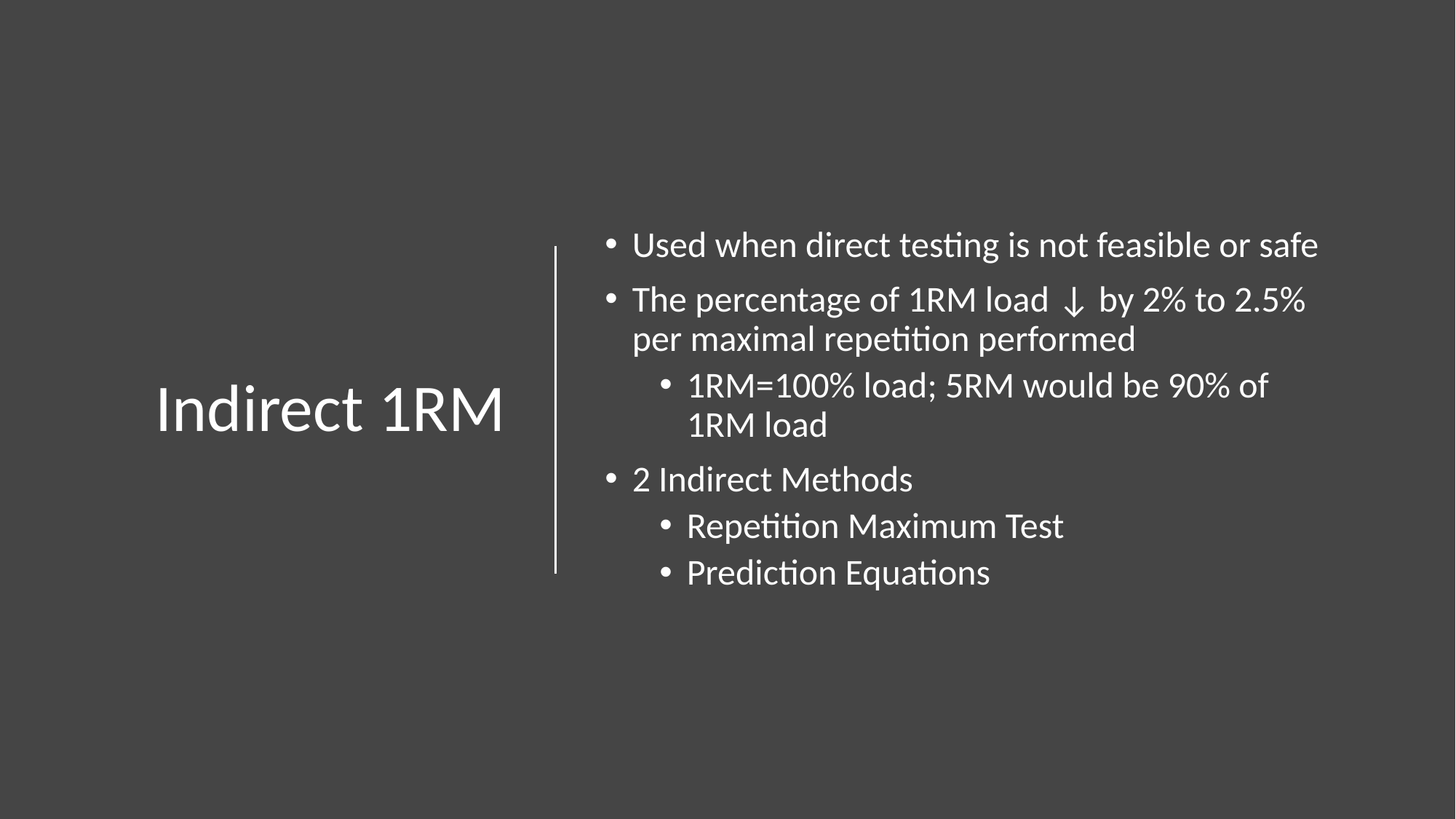

# Indirect 1RM
Used when direct testing is not feasible or safe
The percentage of 1RM load ↓ by 2% to 2.5% per maximal repetition performed
1RM=100% load; 5RM would be 90% of 1RM load
2 Indirect Methods
Repetition Maximum Test
Prediction Equations